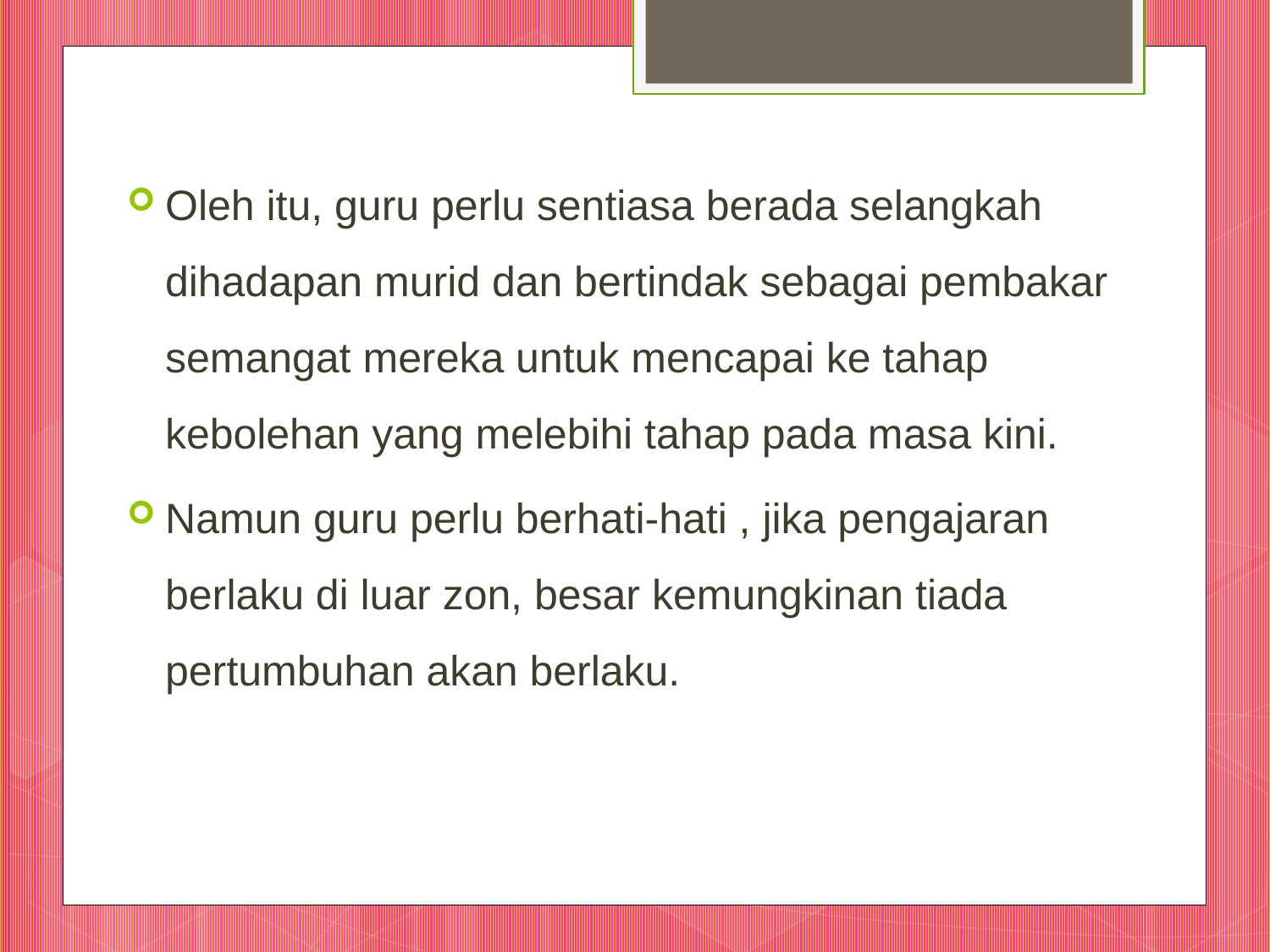

Oleh itu, guru perlu sentiasa berada selangkah dihadapan murid dan bertindak sebagai pembakar semangat mereka untuk mencapai ke tahap kebolehan yang melebihi tahap pada masa kini.
Namun guru perlu berhati-hati , jika pengajaran berlaku di luar zon, besar kemungkinan tiada pertumbuhan akan berlaku.